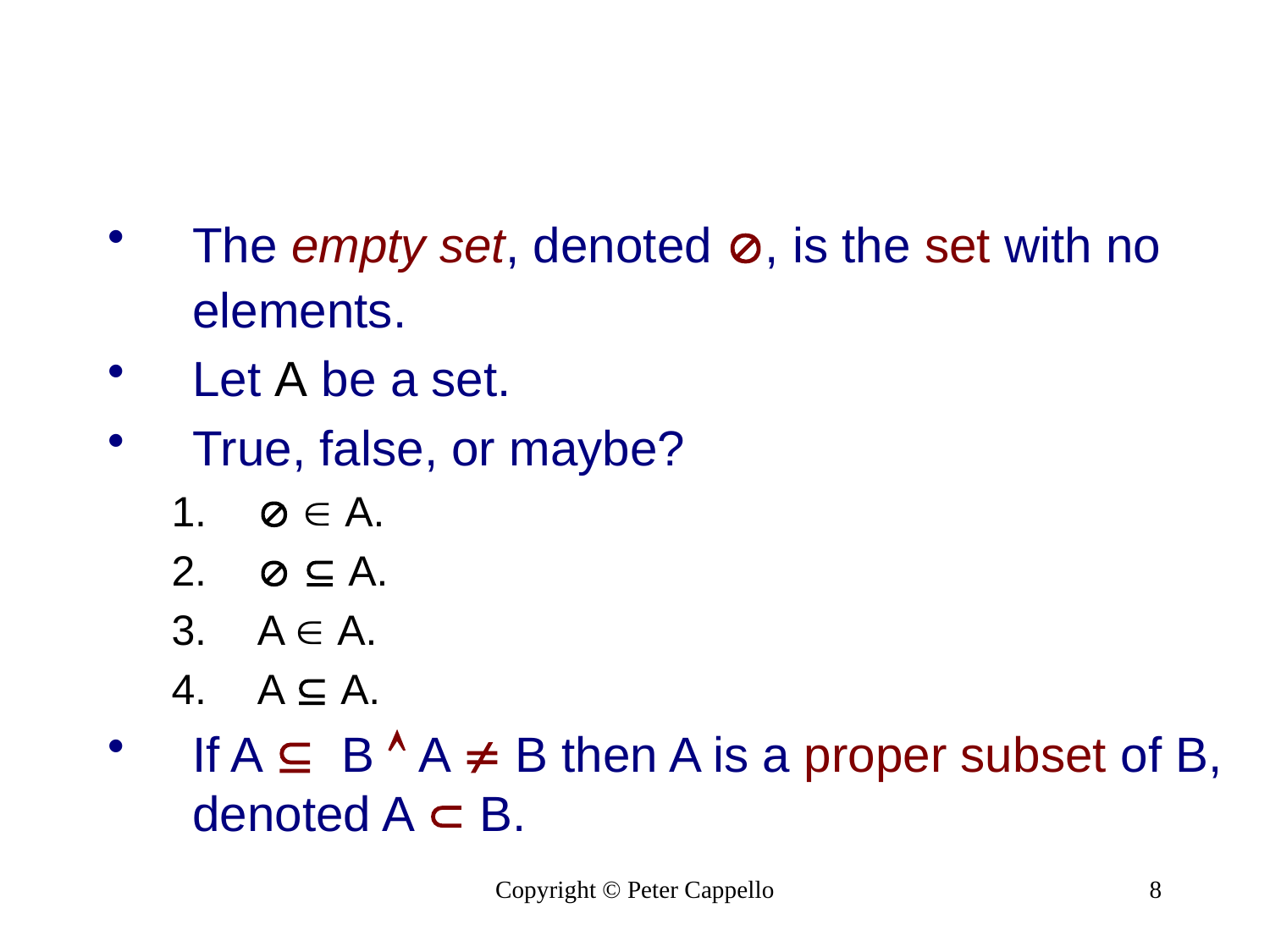

#
The empty set, denoted ∅, is the set with no elements.
Let A be a set.
True, false, or maybe?
 ∅ ∈ A.
 ∅ ⊆ A.
 A ∈ A.
 A ⊆ A.
If A ⊆  B ∧ A ≠ B then A is a proper subset of B, denoted A ⊂ B.
Copyright © Peter Cappello
8